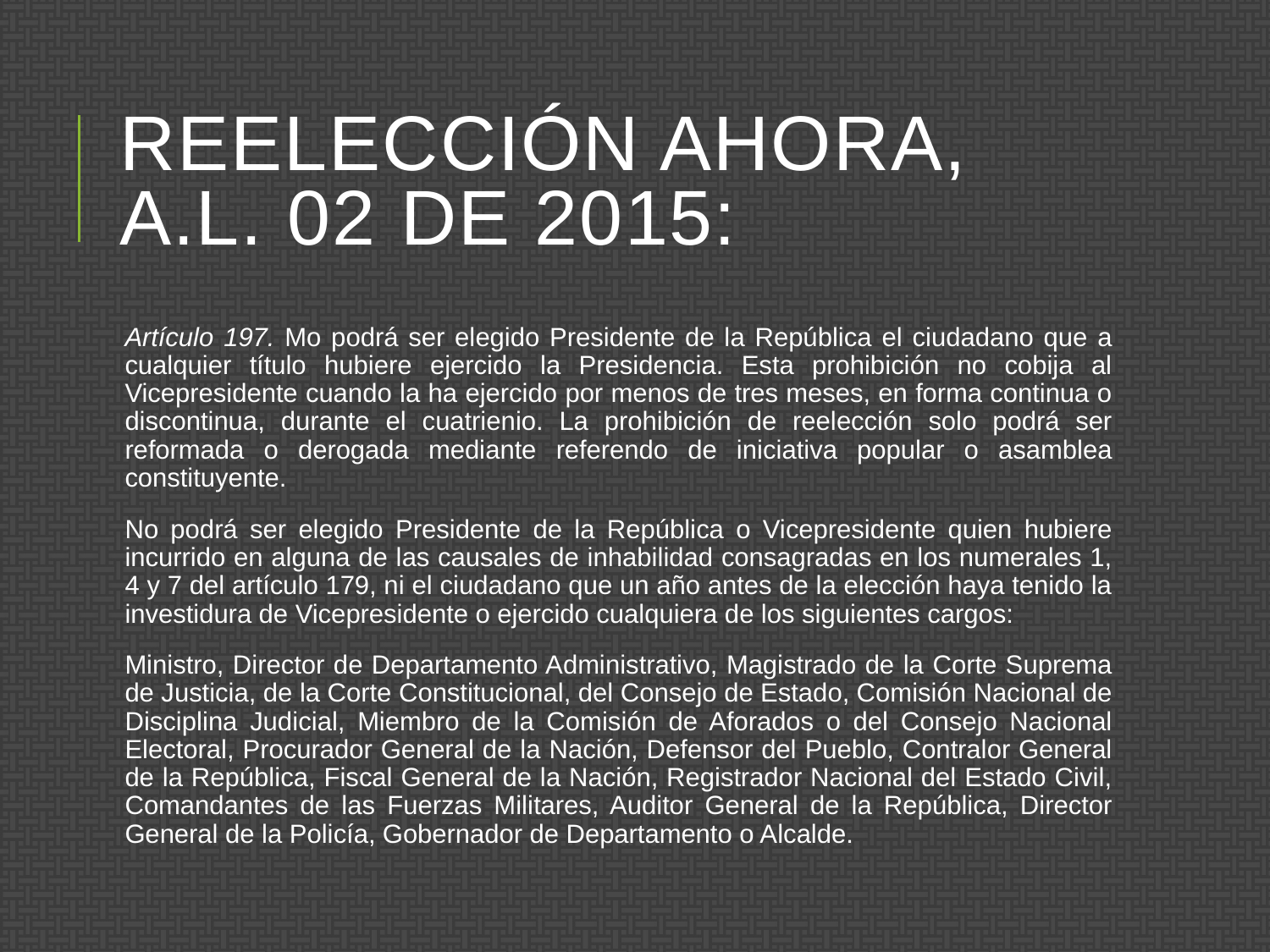

# Reelección ahora, A.L. 02 de 2015:
Artículo 197. Mo podrá ser elegido Presidente de la República el ciudadano que a cualquier título hubiere ejercido la Presidencia. Esta prohibición no cobija al Vicepresidente cuando la ha ejercido por menos de tres meses, en forma continua o discontinua, durante el cuatrienio. La prohibición de reelección solo podrá ser reformada o derogada mediante referendo de iniciativa popular o asamblea constituyente.
No podrá ser elegido Presidente de la República o Vicepresidente quien hubiere incurrido en alguna de las causales de inhabilidad consagradas en los numerales 1, 4 y 7 del artículo 179, ni el ciudadano que un año antes de la elección haya tenido la investidura de Vicepresidente o ejercido cualquiera de los siguientes cargos:
Ministro, Director de Departamento Administrativo, Magistrado de la Corte Suprema de Justicia, de la Corte Constitucional, del Consejo de Estado, Comisión Nacional de Disciplina Judicial, Miembro de la Comisión de Aforados o del Consejo Nacional Electoral, Procurador General de la Nación, Defensor del Pueblo, Contralor General de la República, Fiscal General de la Nación, Registrador Nacional del Estado Civil, Comandantes de las Fuerzas Militares, Auditor General de la República, Director General de la Policía, Gobernador de Departamento o Alcalde.